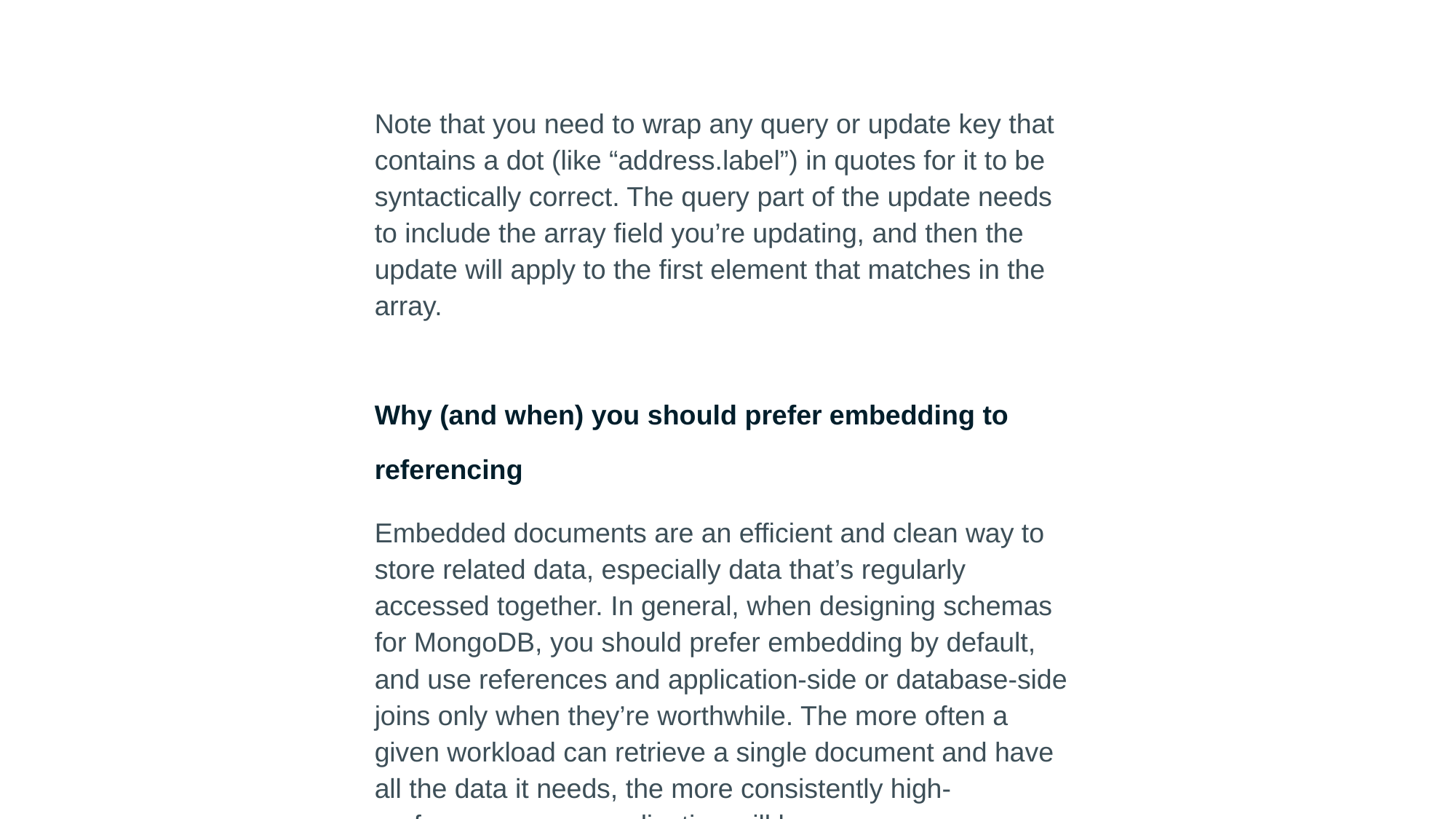

Note that you need to wrap any query or update key that contains a dot (like “address.label”) in quotes for it to be syntactically correct. The query part of the update needs to include the array field you’re updating, and then the update will apply to the first element that matches in the array.
Why (and when) you should prefer embedding to referencing
Embedded documents are an efficient and clean way to store related data, especially data that’s regularly accessed together. In general, when designing schemas for MongoDB, you should prefer embedding by default, and use references and application-side or database-side joins only when they’re worthwhile. The more often a given workload can retrieve a single document and have all the data it needs, the more consistently high-performance your application will be.